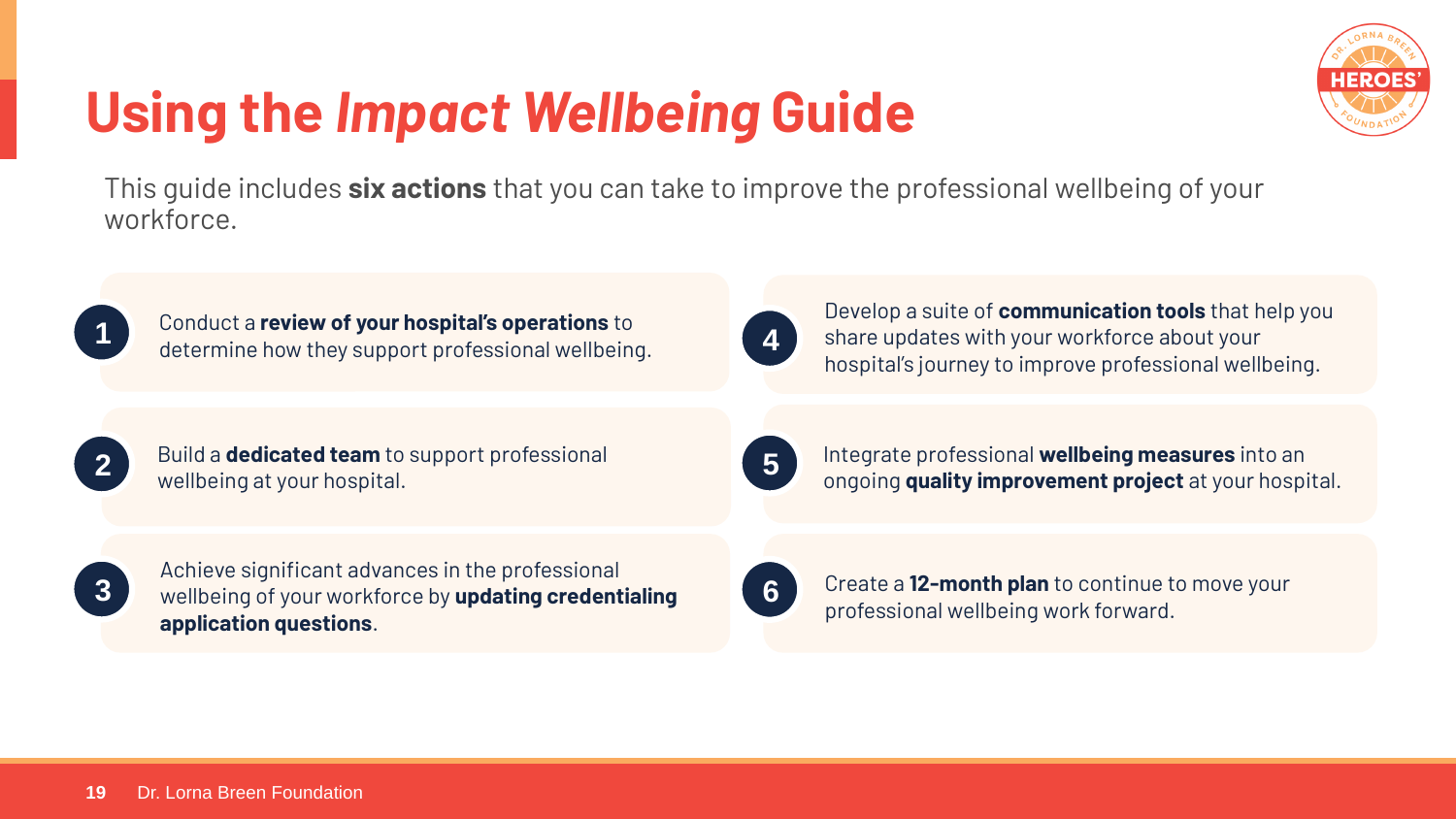

# Using the Impact Wellbeing Guide
This guide includes six actions that you can take to improve the professional wellbeing of your workforce.

Develop a suite of communication tools that help you share updates with your workforce about your hospital’s journey to improve professional wellbeing.
Conduct a review of your hospital’s operations to determine how they support professional wellbeing.
1
4

5
Integrate professional wellbeing measures into an ongoing quality improvement project at your hospital.
Build a dedicated team to support professional wellbeing at your hospital.
2

Achieve significant advances in the professional
wellbeing of your workforce by updating credentialing application questions.
3
6
Create a 12-month plan to continue to move your professional wellbeing work forward.
19
Dr. Lorna Breen Foundation